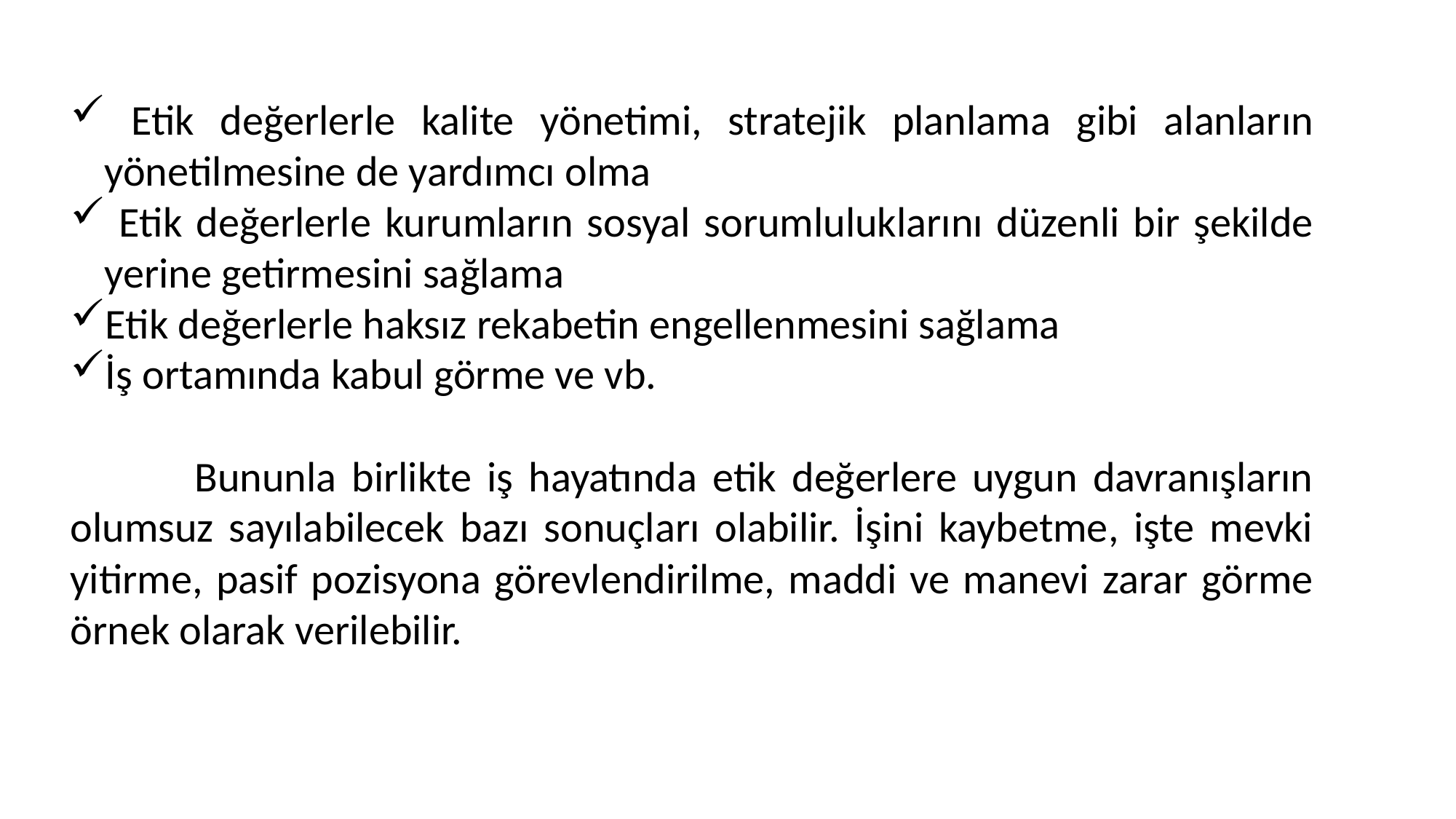

Etik değerlerle kalite yönetimi, stratejik planlama gibi alanların yönetilmesine de yardımcı olma
 Etik değerlerle kurumların sosyal sorumluluklarını düzenli bir şekilde yerine getirmesini sağlama
Etik değerlerle haksız rekabetin engellenmesini sağlama
İş ortamında kabul görme ve vb.

        Bununla birlikte iş hayatında etik değerlere uygun davranışların olumsuz sayılabilecek bazı sonuçları olabilir. İşini kaybetme, işte mevki yitirme, pasif pozisyona görevlendirilme, maddi ve manevi zarar görme örnek olarak verilebilir.